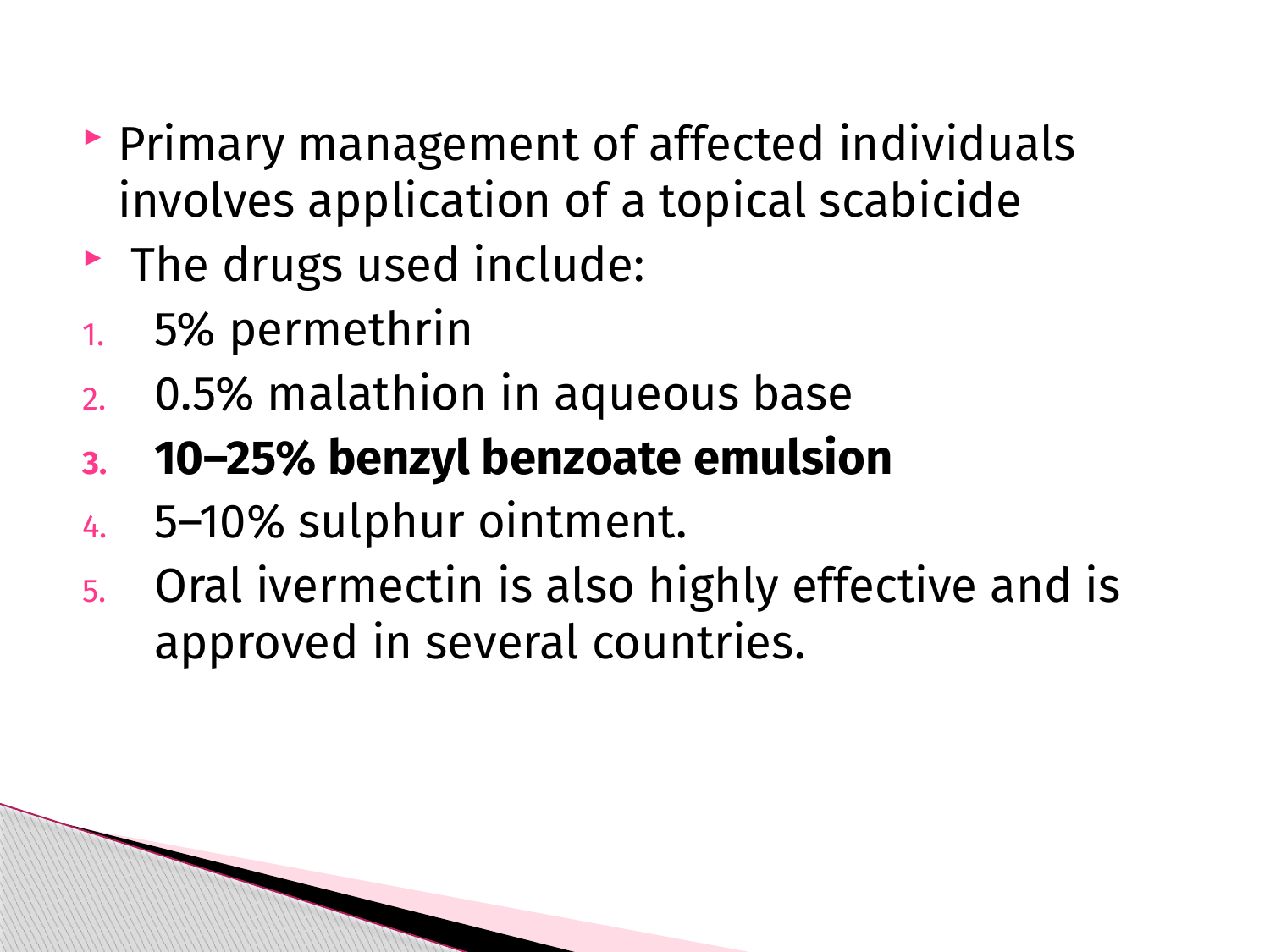

Primary management of affected individuals involves application of a topical scabicide
 The drugs used include:
5% permethrin
0.5% malathion in aqueous base
10–25% benzyl benzoate emulsion
5–10% sulphur ointment.
Oral ivermectin is also highly effective and is approved in several countries.